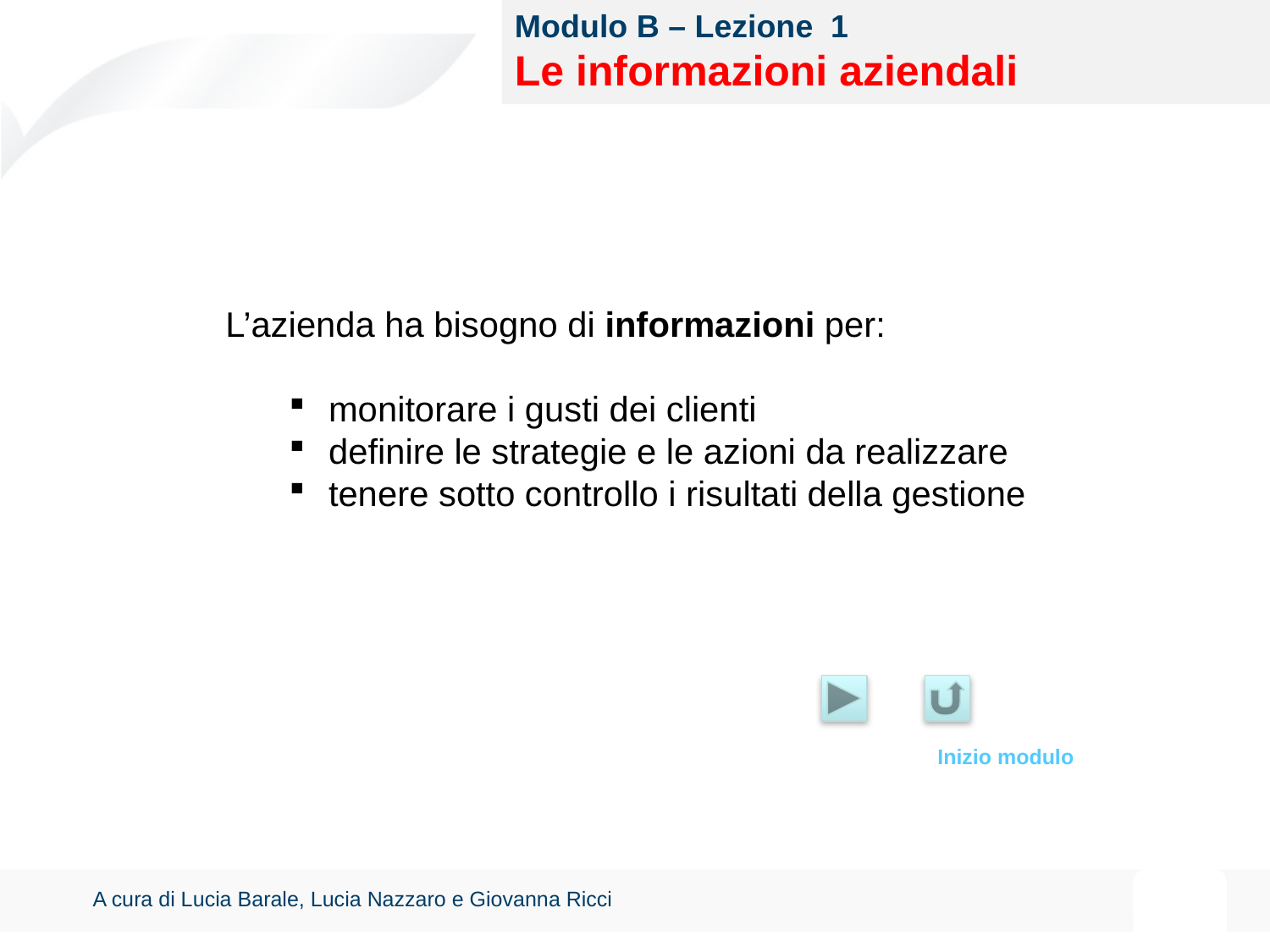

# Modulo B – Lezione  1 Le informazioni aziendali
L’azienda ha bisogno di informazioni per:

monitorare i gusti dei clienti
definire le strategie e le azioni da realizzare
tenere sotto controllo i risultati della gestione

Inizio modulo